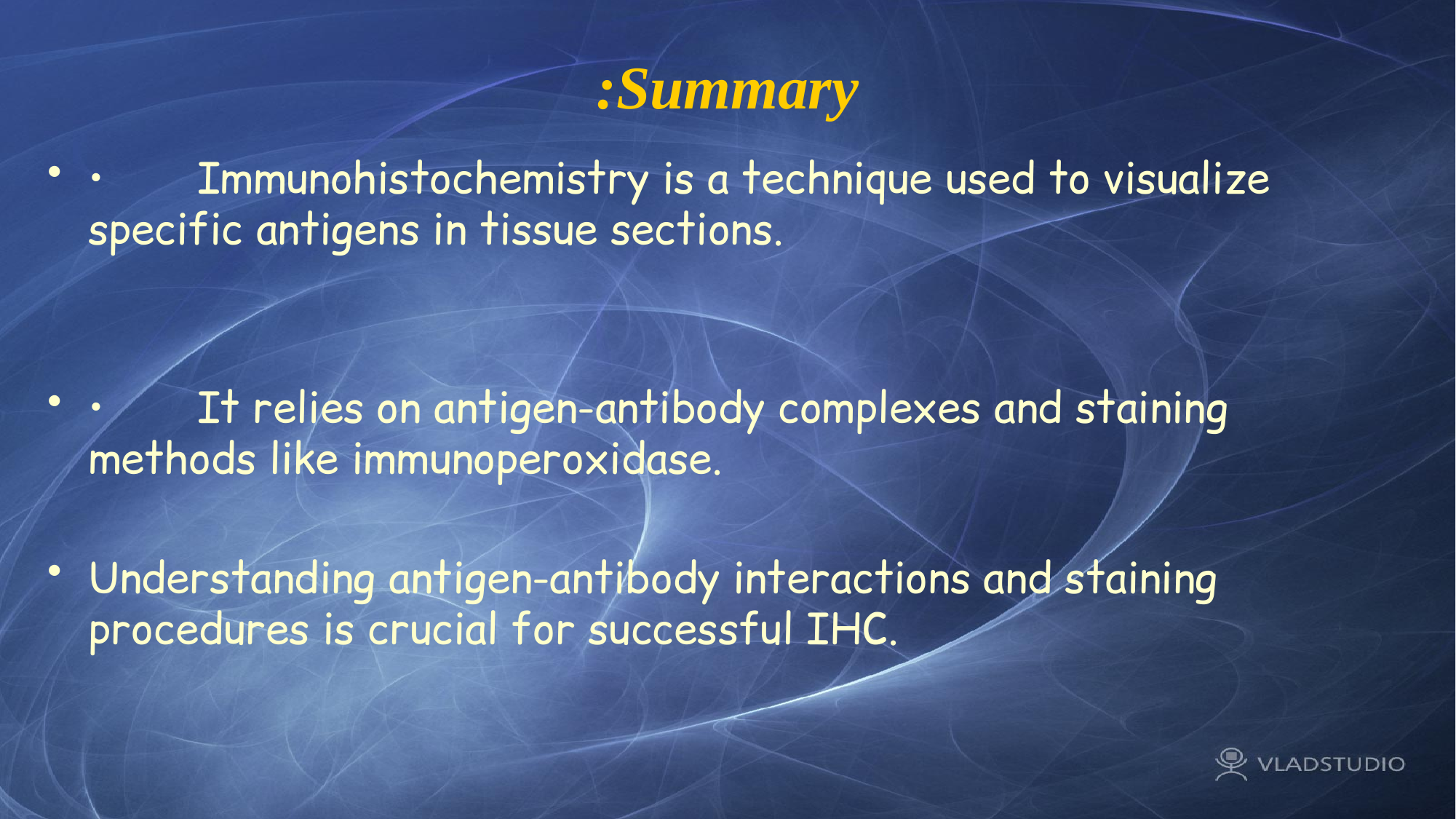

# Summary:
•	Immunohistochemistry is a technique used to visualize specific antigens in tissue sections.

•	It relies on antigen-antibody complexes and staining methods like immunoperoxidase.

Understanding antigen-antibody interactions and staining procedures is crucial for successful IHC.